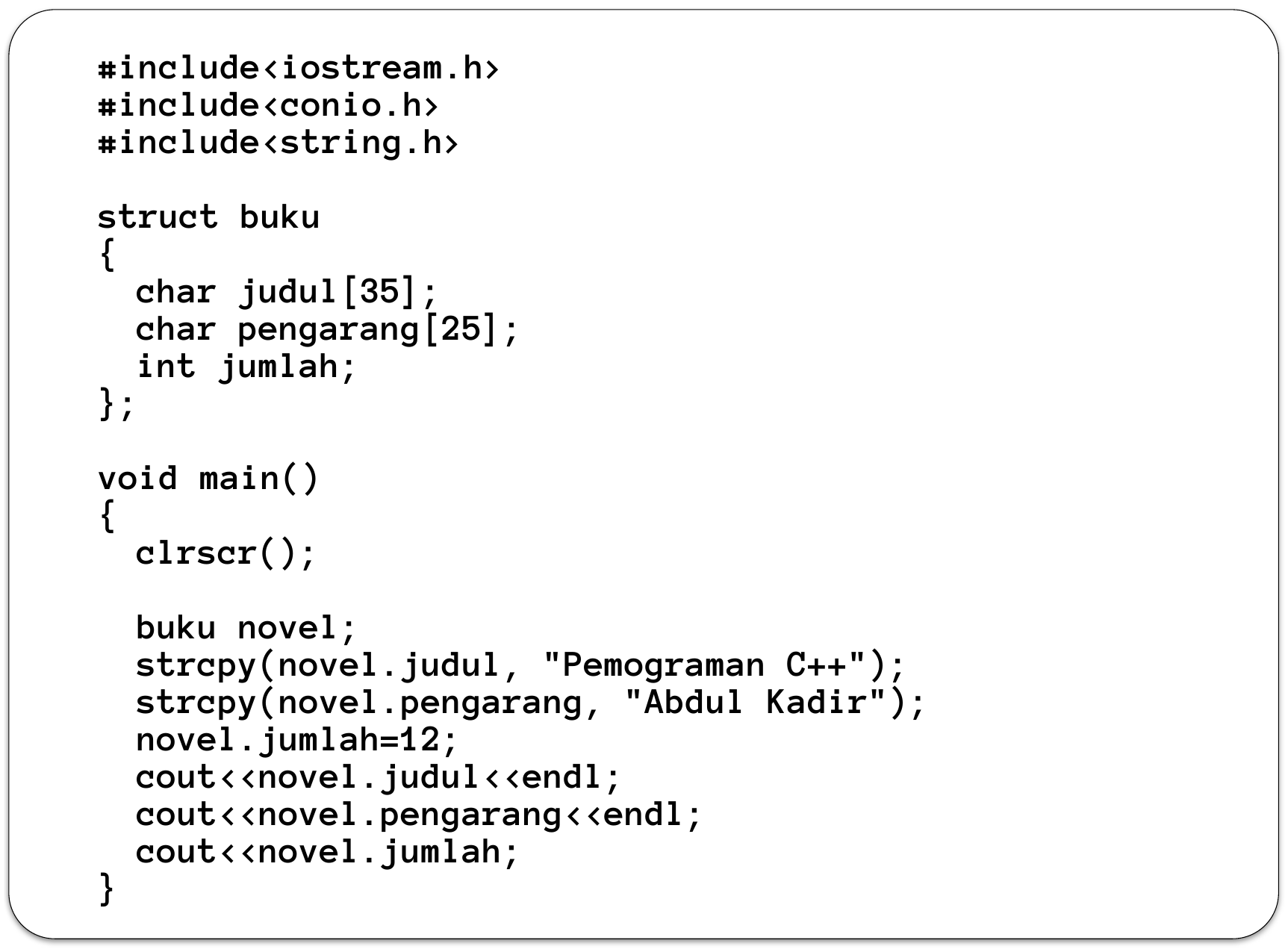

#include<iostream.h>
#include<conio.h>
#include<string.h>

struct buku
{
	char judul[35];
	char pengarang[25];
	int jumlah;
};

void main()
{
	clrscr();

	buku novel;
	strcpy(novel.judul, "Pemograman C++");
	strcpy(novel.pengarang, "Abdul Kadir");
	novel.jumlah=12;
	cout<<novel.judul<<endl;
	cout<<novel.pengarang<<endl;
	cout<<novel.jumlah;
}